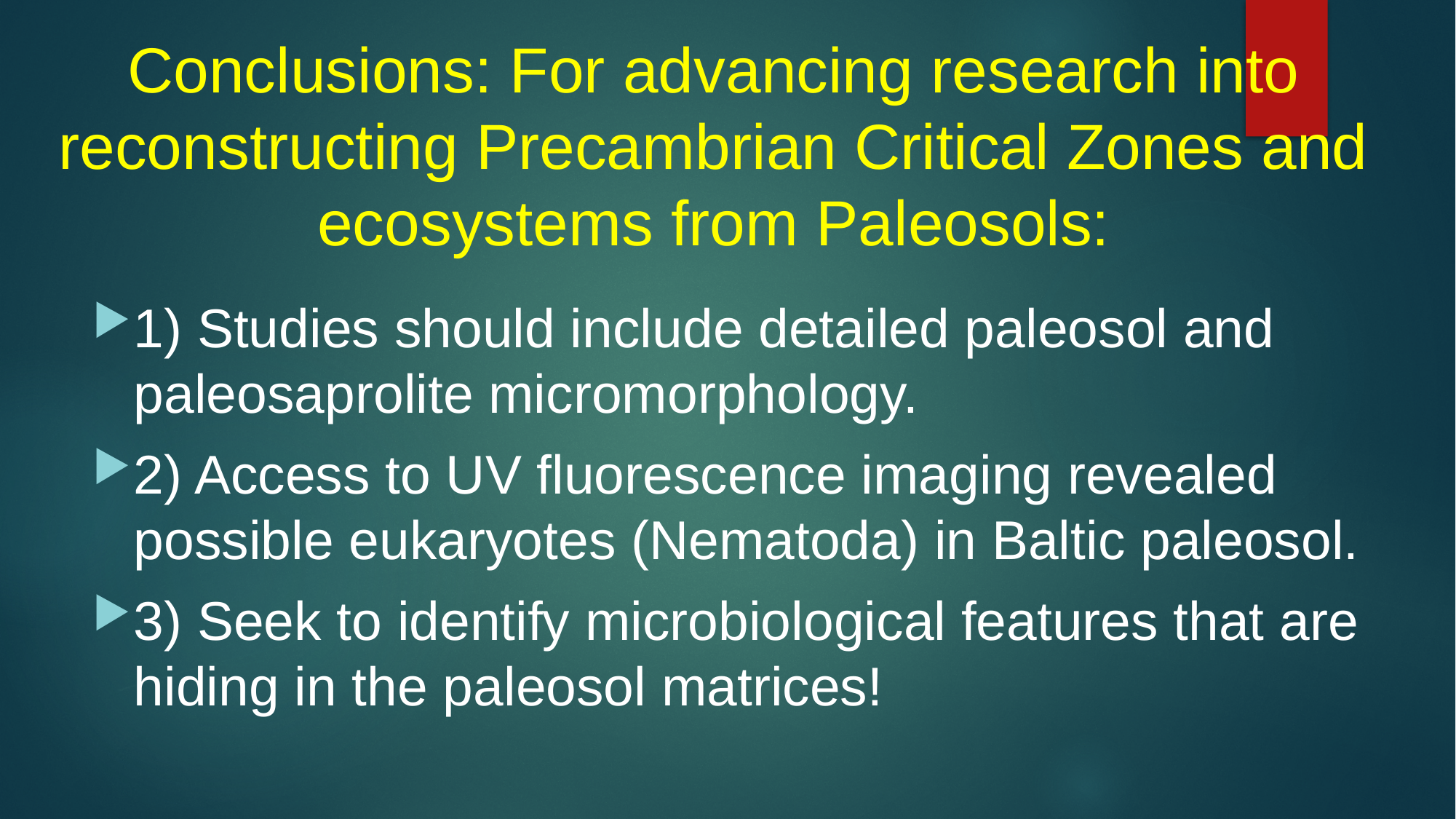

# Conclusions: For advancing research into reconstructing Precambrian Critical Zones and ecosystems from Paleosols:
1) Studies should include detailed paleosol and paleosaprolite micromorphology.
2) Access to UV fluorescence imaging revealed possible eukaryotes (Nematoda) in Baltic paleosol.
3) Seek to identify microbiological features that are hiding in the paleosol matrices!